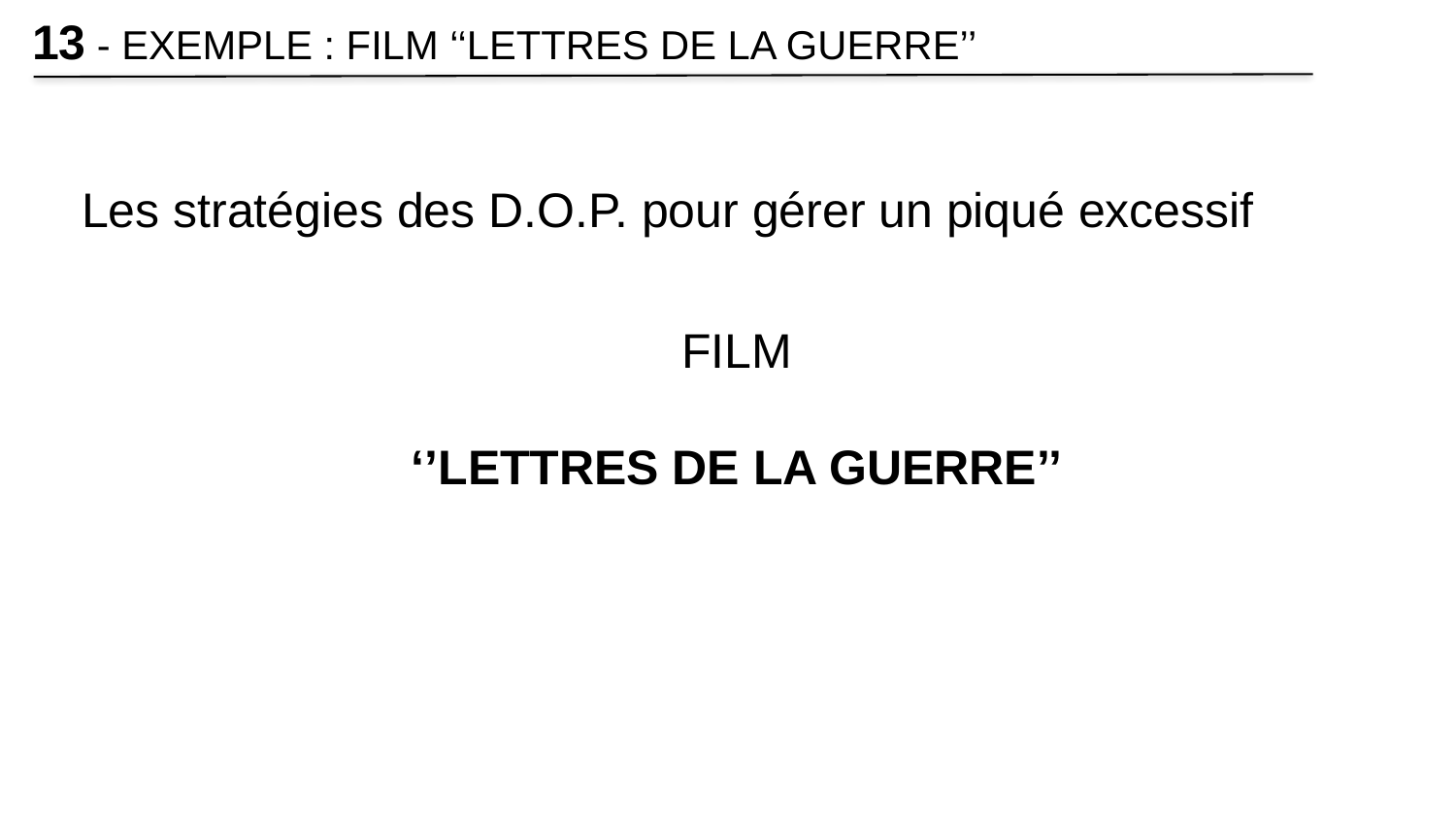

13 - EXEMPLE : FILM ‘‘LETTRES DE LA GUERRE’’

Les stratégies des D.O.P. pour gérer un piqué excessif

FILM
‘’LETTRES DE LA GUERRE’’